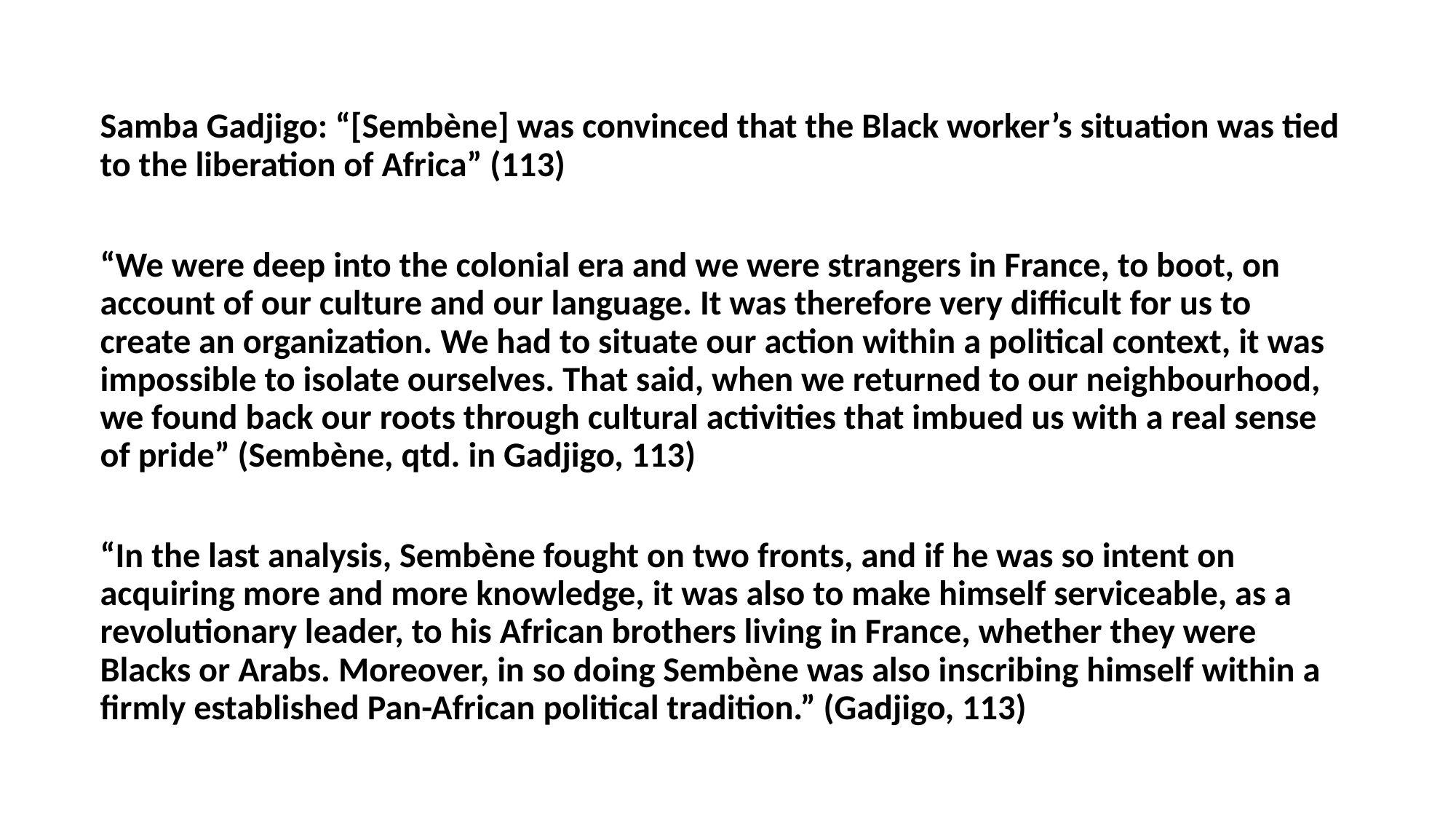

#
Samba Gadjigo: “[Sembène] was convinced that the Black worker’s situation was tied to the liberation of Africa” (113)

“We were deep into the colonial era and we were strangers in France, to boot, on account of our culture and our language. It was therefore very difficult for us to create an organization. We had to situate our action within a political context, it was impossible to isolate ourselves. That said, when we returned to our neighbourhood, we found back our roots through cultural activities that imbued us with a real sense of pride” (Sembène, qtd. in Gadjigo, 113)

“In the last analysis, Sembène fought on two fronts, and if he was so intent on acquiring more and more knowledge, it was also to make himself serviceable, as a revolutionary leader, to his African brothers living in France, whether they were Blacks or Arabs. Moreover, in so doing Sembène was also inscribing himself within a firmly established Pan-African political tradition.” (Gadjigo, 113)